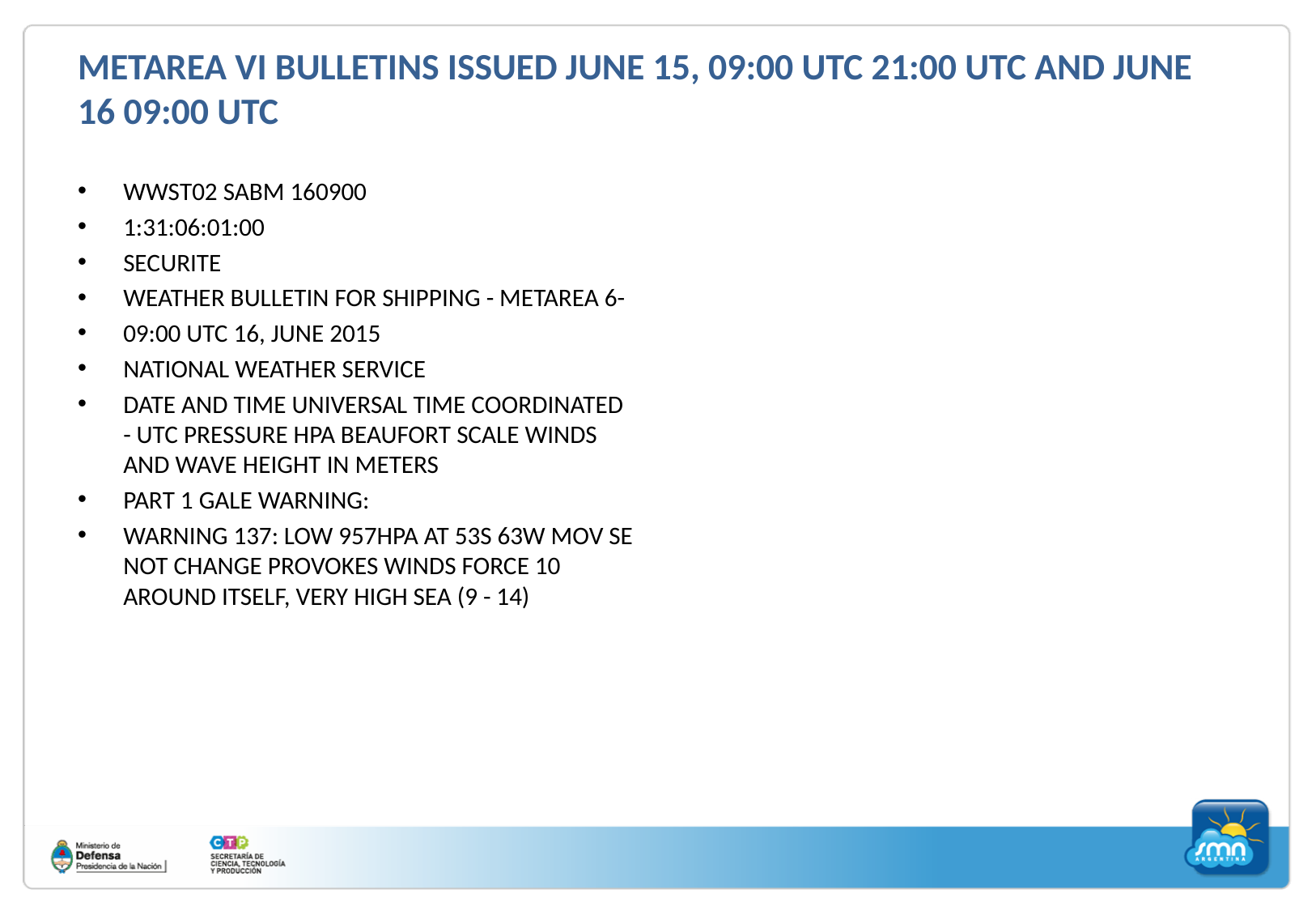

# METAREA VI BULLETINS ISSUED JUNE 15, 09:00 UTC 21:00 UTC AND JUNE 16 09:00 UTC
WWST02 SABM 160900
1:31:06:01:00
SECURITE
WEATHER BULLETIN FOR SHIPPING - METAREA 6-
09:00 UTC 16, JUNE 2015
NATIONAL WEATHER SERVICE
DATE AND TIME UNIVERSAL TIME COORDINATED - UTC PRESSURE HPA BEAUFORT SCALE WINDS AND WAVE HEIGHT IN METERS
PART 1 GALE WARNING:
WARNING 137: LOW 957HPA AT 53S 63W MOV SE NOT CHANGE PROVOKES WINDS FORCE 10 AROUND ITSELF, VERY HIGH SEA (9 - 14)